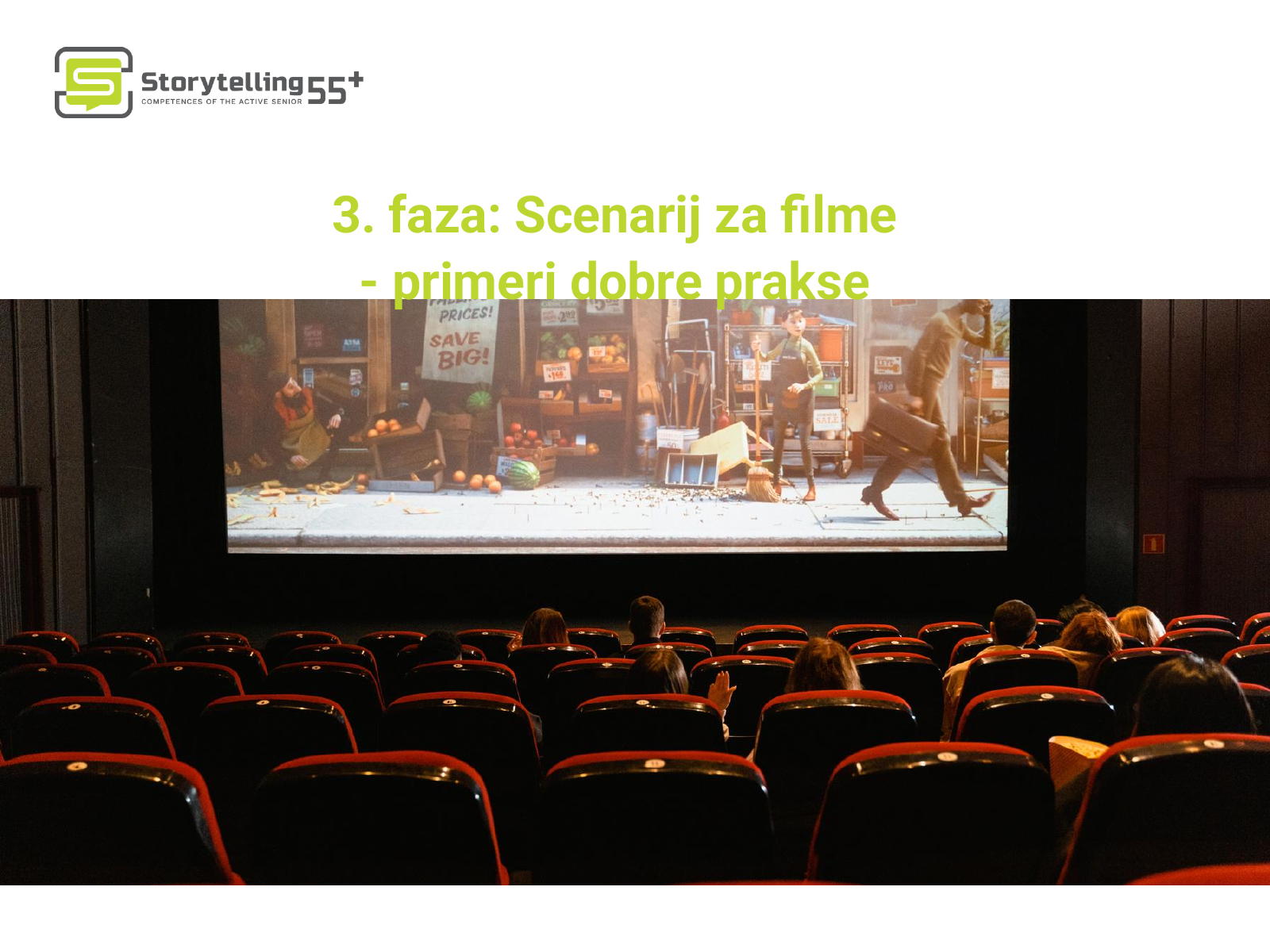

3. faza: Scenarij za filme
- primeri dobre prakse